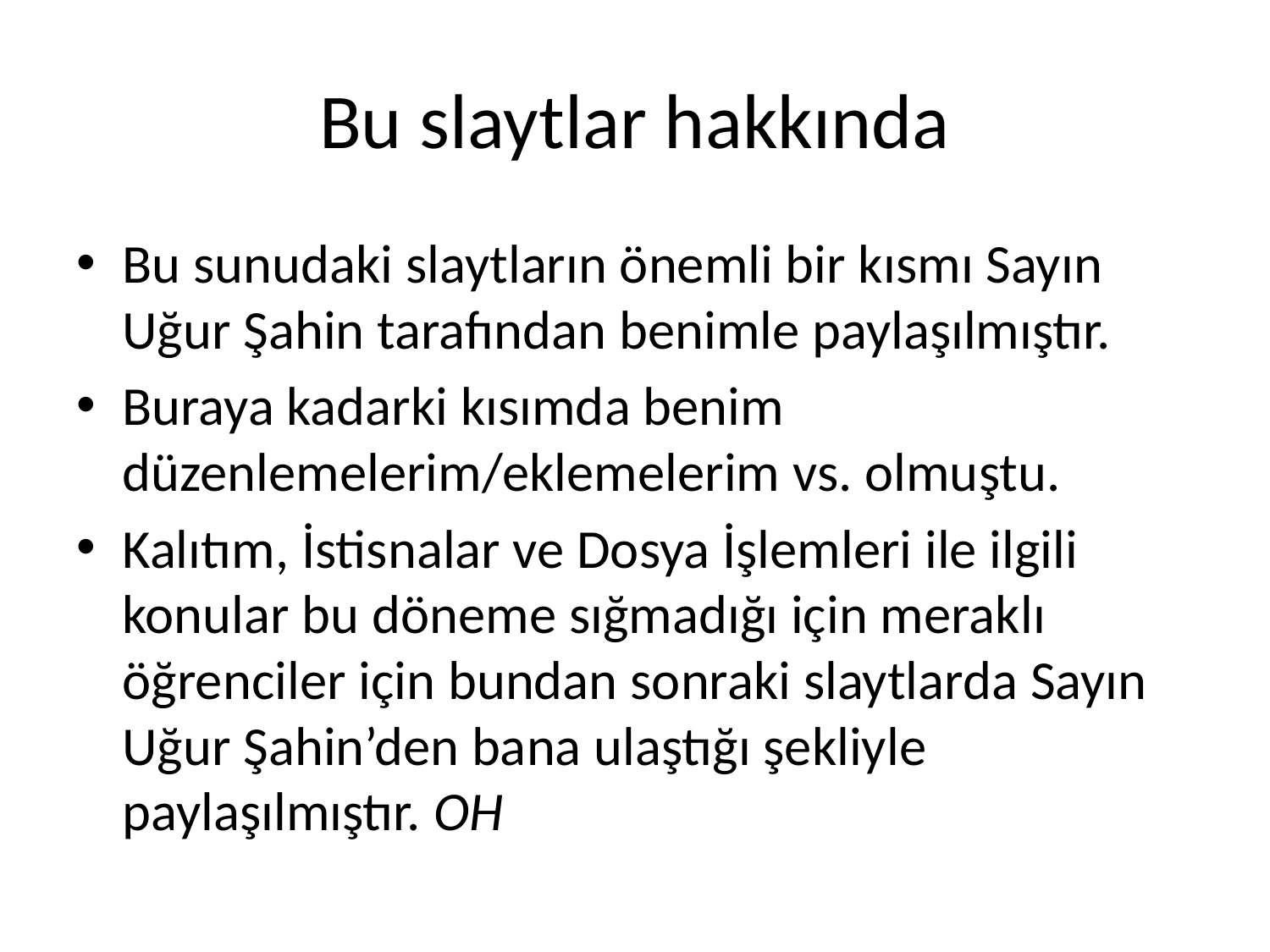

# Bu slaytlar hakkında
Bu sunudaki slaytların önemli bir kısmı Sayın Uğur Şahin tarafından benimle paylaşılmıştır.
Buraya kadarki kısımda benim düzenlemelerim/eklemelerim vs. olmuştu.
Kalıtım, İstisnalar ve Dosya İşlemleri ile ilgili konular bu döneme sığmadığı için meraklı öğrenciler için bundan sonraki slaytlarda Sayın Uğur Şahin’den bana ulaştığı şekliyle paylaşılmıştır. OH